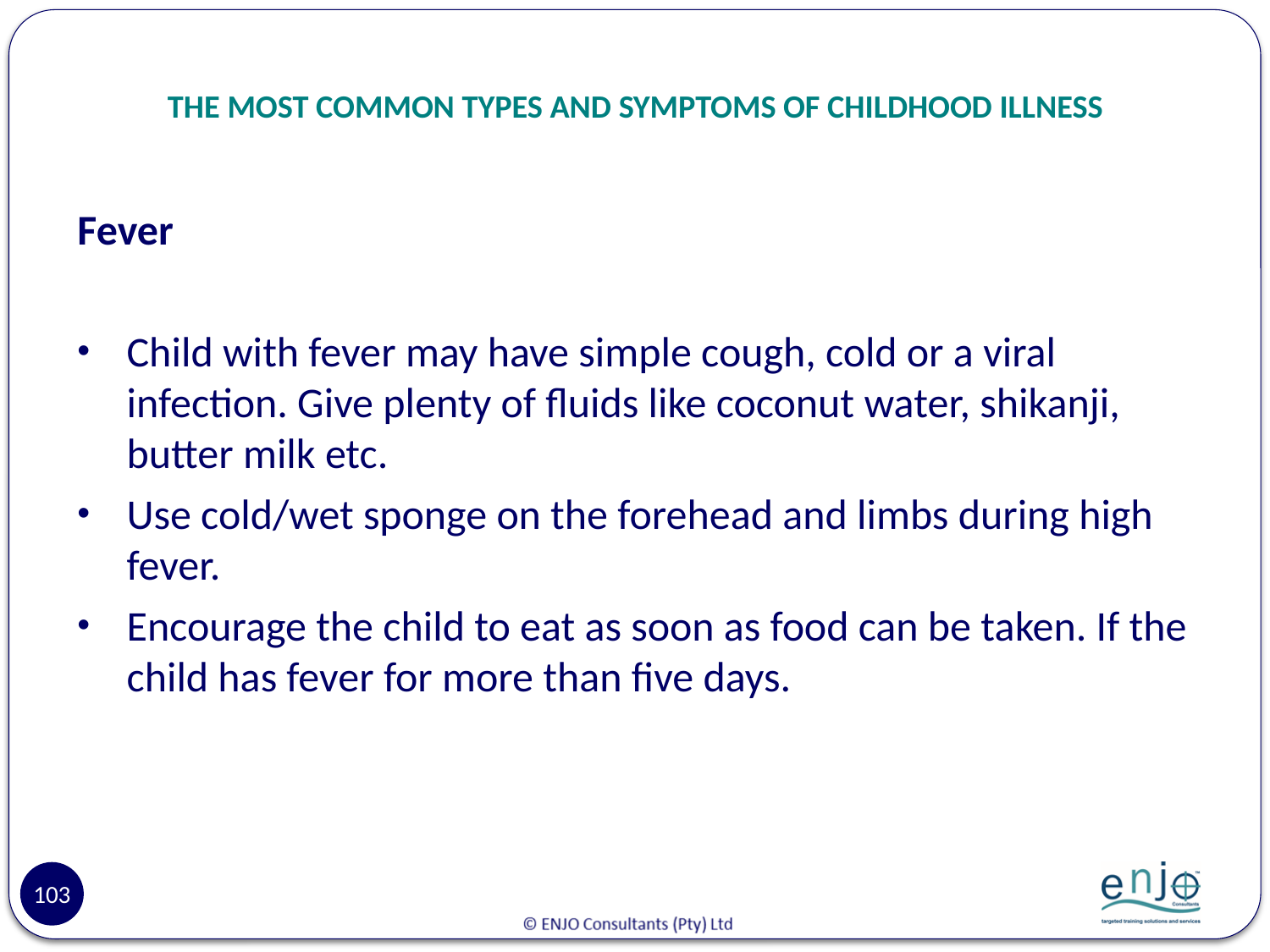

# THE MOST COMMON TYPES AND SYMPTOMS OF CHILDHOOD ILLNESS
Fever

Child with fever may have simple cough, cold or a viral infection. Give plenty of fluids like coconut water, shikanji, butter milk etc.
Use cold/wet sponge on the forehead and limbs during high fever.
Encourage the child to eat as soon as food can be taken. If the child has fever for more than five days.

103